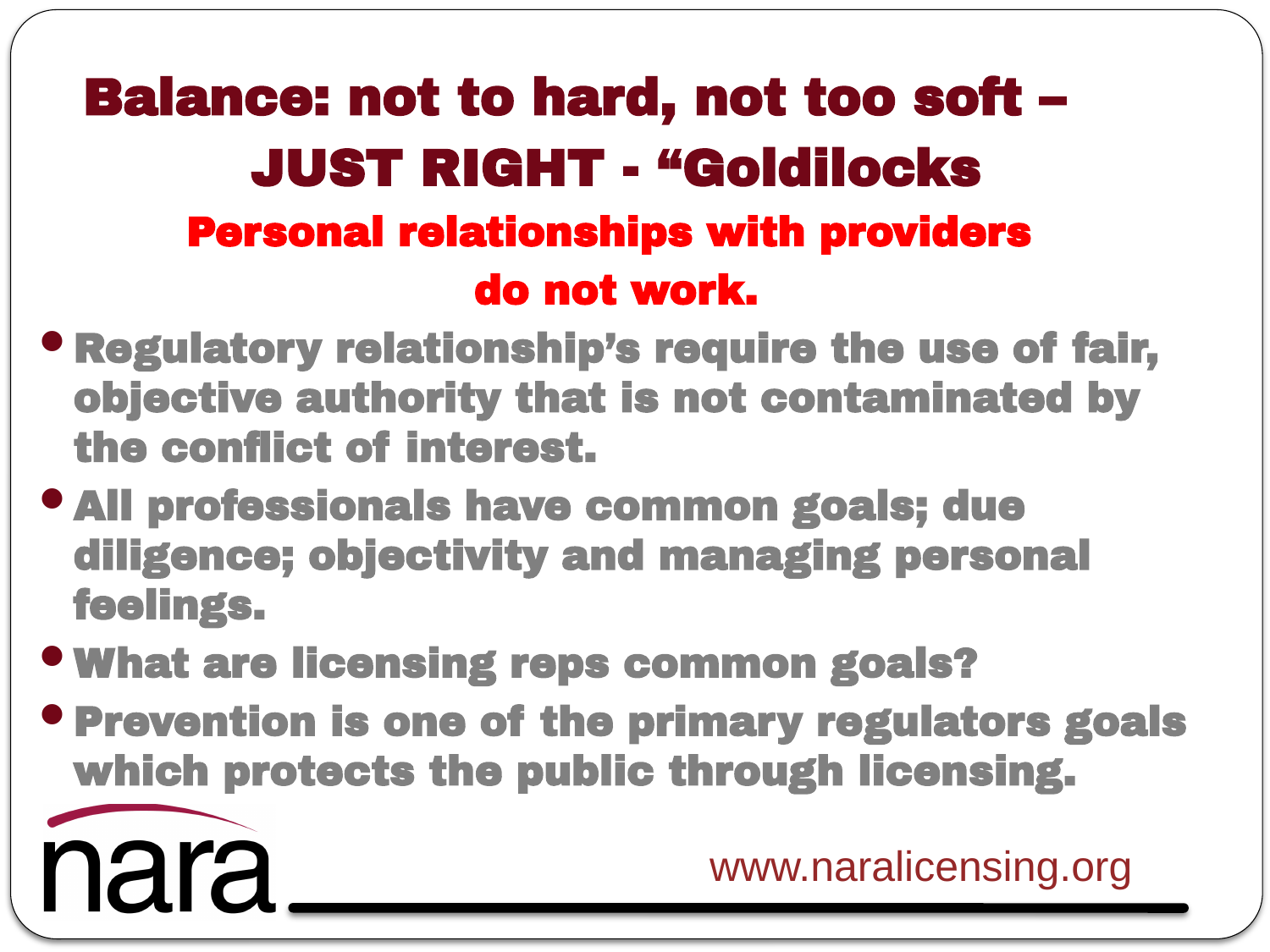

Balance: not to hard, not too soft –
JUST RIGHT - “Goldilocks
Personal relationships with providers
do not work.
Regulatory relationship’s require the use of fair, objective authority that is not contaminated by the conflict of interest.
All professionals have common goals; due diligence; objectivity and managing personal feelings.
What are licensing reps common goals?
Prevention is one of the primary regulators goals which protects the public through licensing.